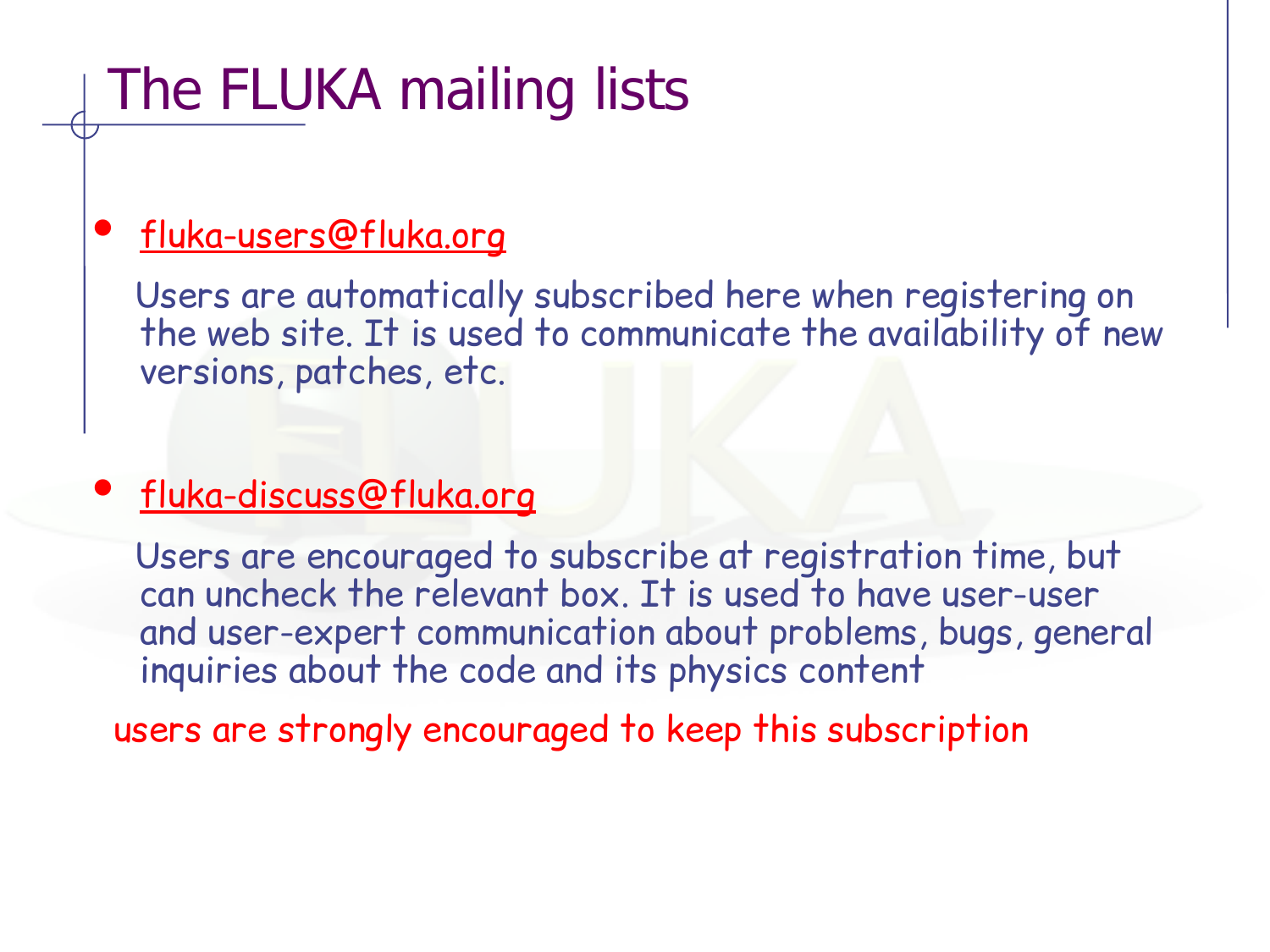

The FLUKA mailing lists

fluka-users@fluka.org
    Users are automatically subscribed here when registering on the web site. It is used to communicate the availability of new versions, patches, etc.

fluka-discuss@fluka.org
    Users are encouraged to subscribe at registration time, but can uncheck the relevant box. It is used to have user-user and user-expert communication about problems, bugs, general inquiries about the code and its physics content
  users are strongly encouraged to keep this subscription